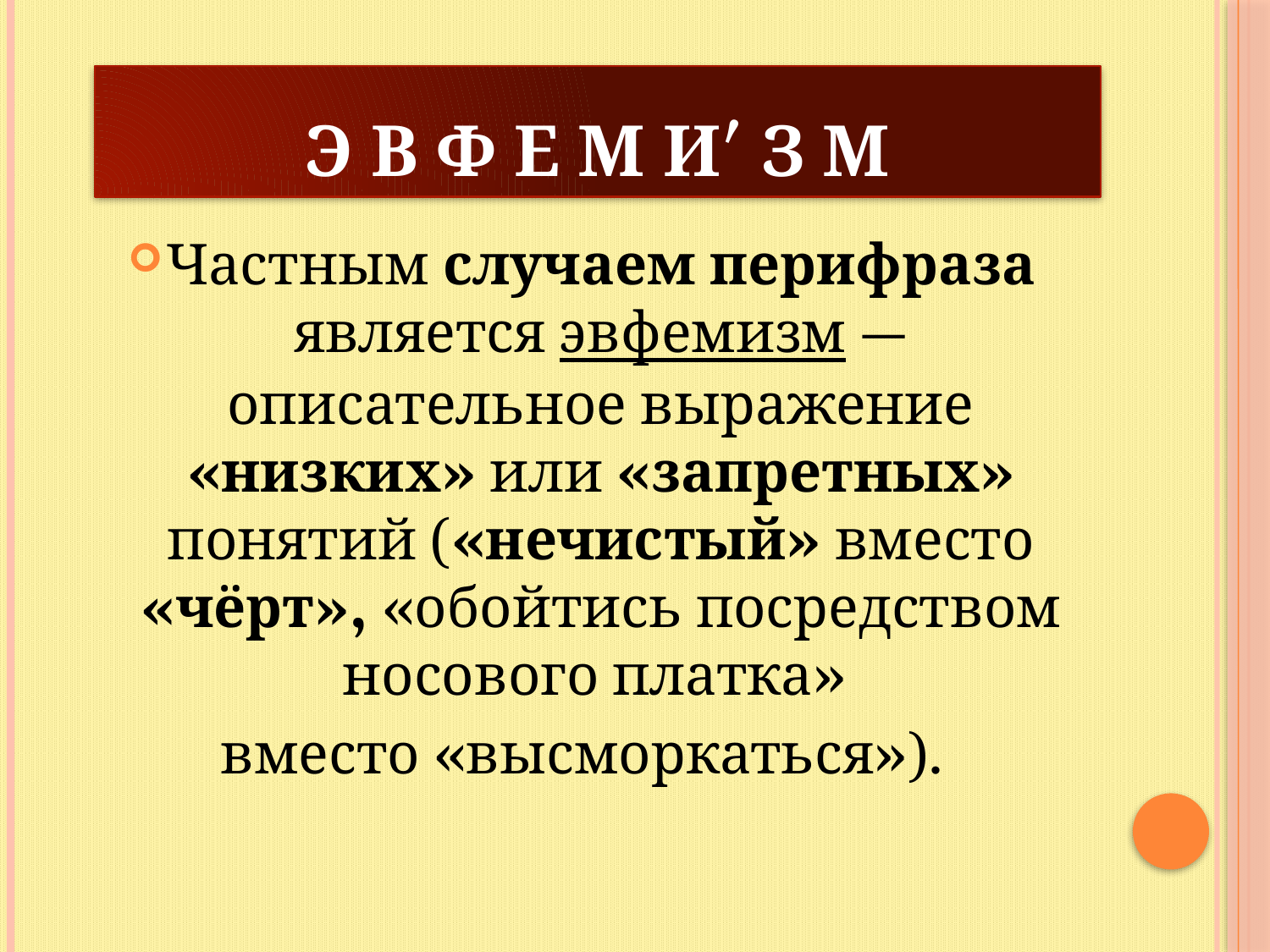

# Э в ф е м и′ з м
Частным случаем перифраза является эвфемизм — описательное выражение «низких» или «запретных» понятий («нечистый» вместо «чёрт», «обойтись посредством носового платка»
вместо «высморкаться»).